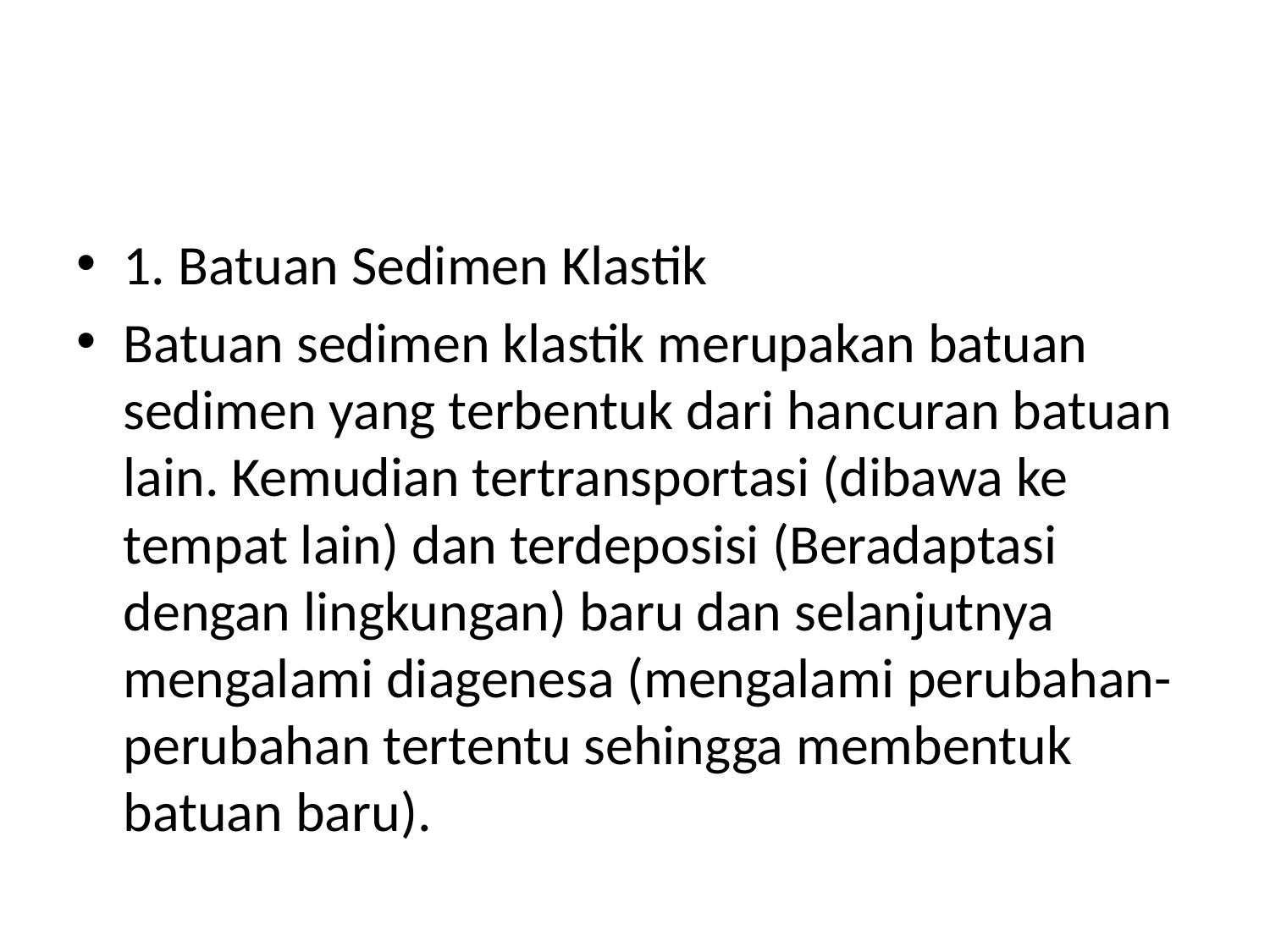

#
1. Batuan Sedimen Klastik
Batuan sedimen klastik merupakan batuan sedimen yang terbentuk dari hancuran batuan lain. Kemudian tertransportasi (dibawa ke tempat lain) dan terdeposisi (Beradaptasi dengan lingkungan) baru dan selanjutnya mengalami diagenesa (mengalami perubahan-perubahan tertentu sehingga membentuk batuan baru).